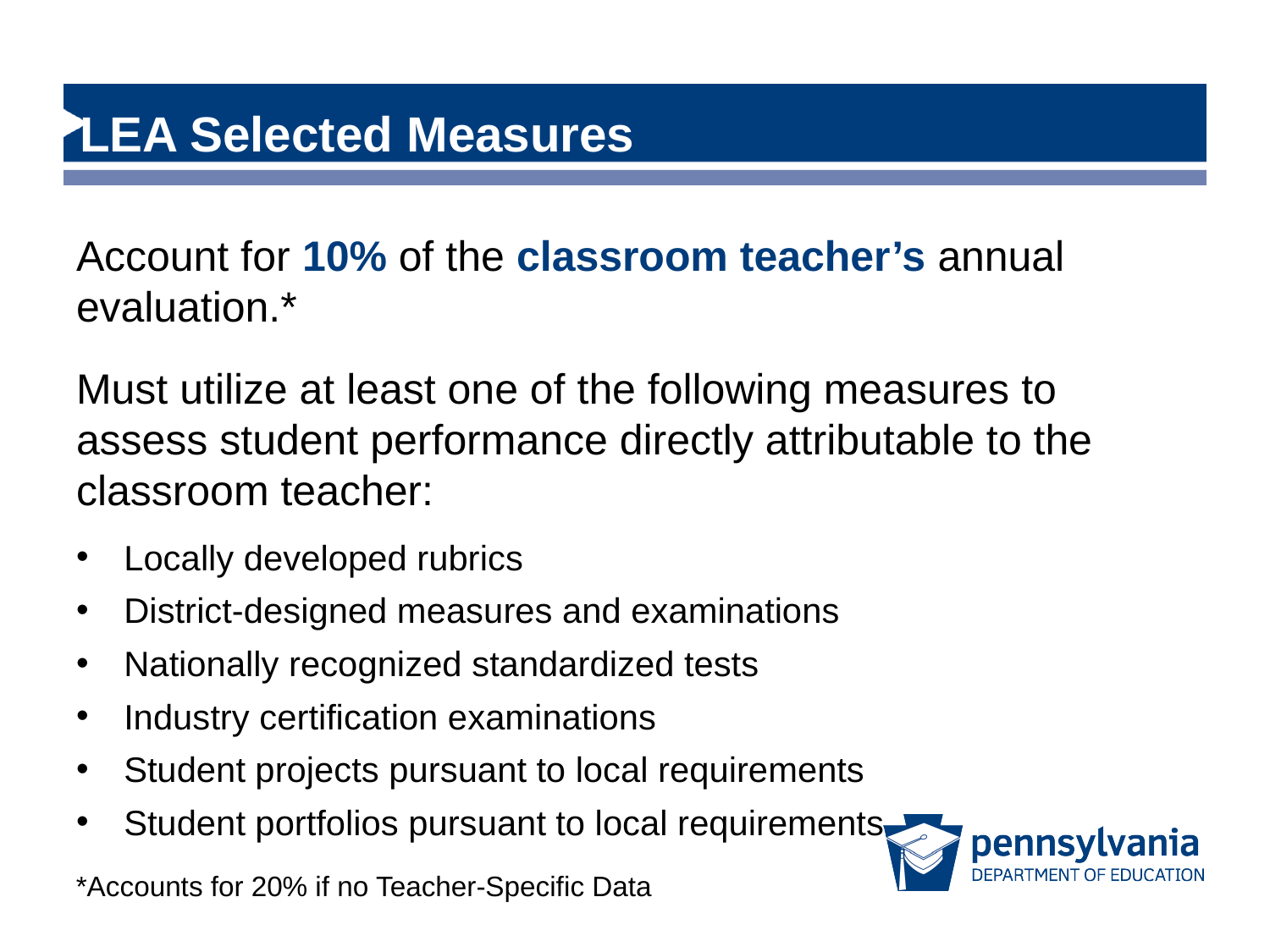

# LEA Selected Measures
Account for 10% of the classroom teacher’s annual evaluation.*
Must utilize at least one of the following measures to assess student performance directly attributable to the classroom teacher:
Locally developed rubrics
District-designed measures and examinations
Nationally recognized standardized tests
Industry certification examinations
Student projects pursuant to local requirements
Student portfolios pursuant to local requirements
*Accounts for 20% if no Teacher-Specific Data